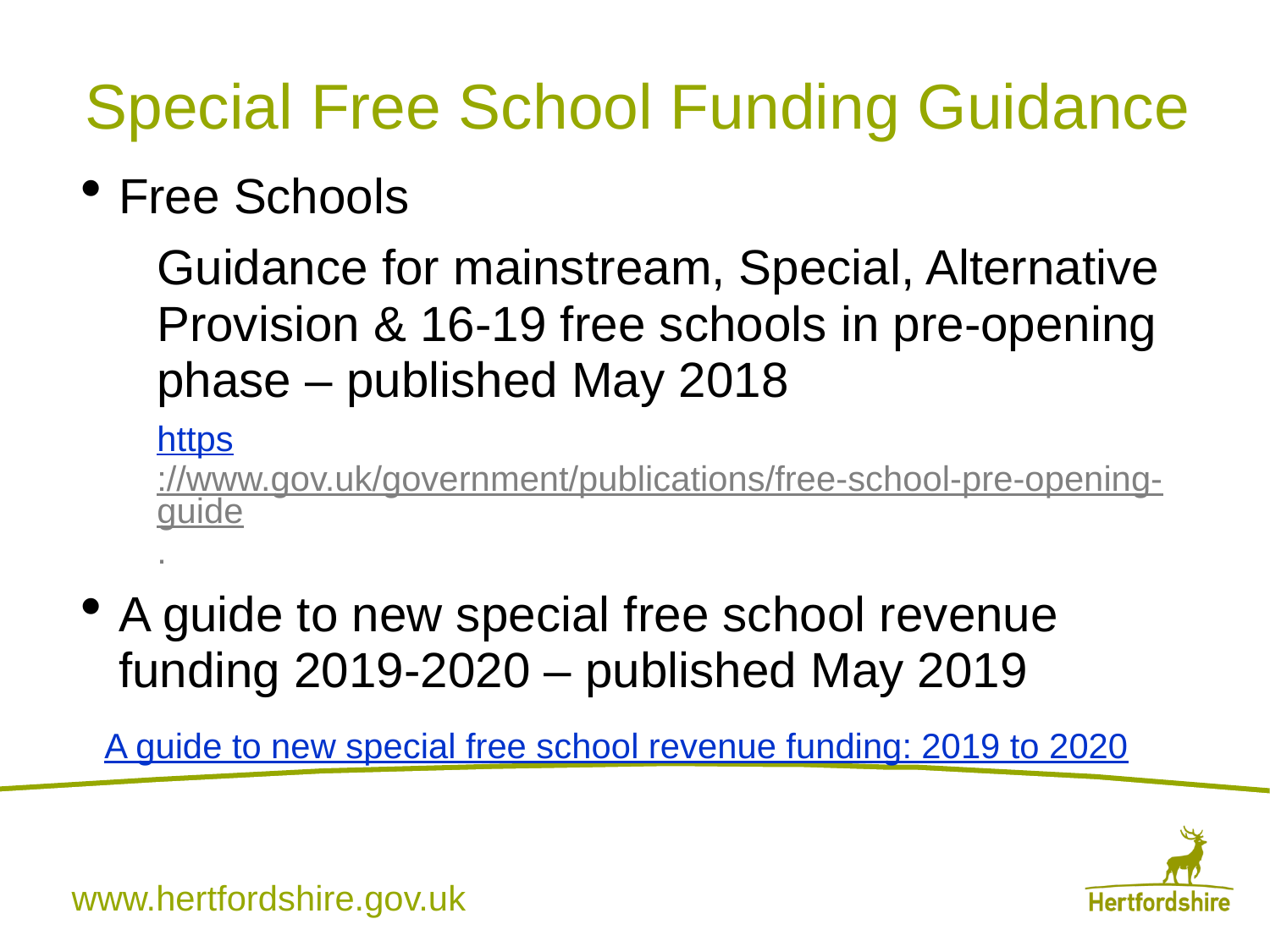

# Special Free School Funding Guidance
Free Schools
Guidance for mainstream, Special, Alternative Provision & 16-19 free schools in pre-opening phase – published May 2018
https://www.gov.uk/government/publications/free-school-pre-opening-guide.
A guide to new special free school revenue    funding 2019-2020 – published May 2019
  A guide to new special free school revenue funding: 2019 to 2020